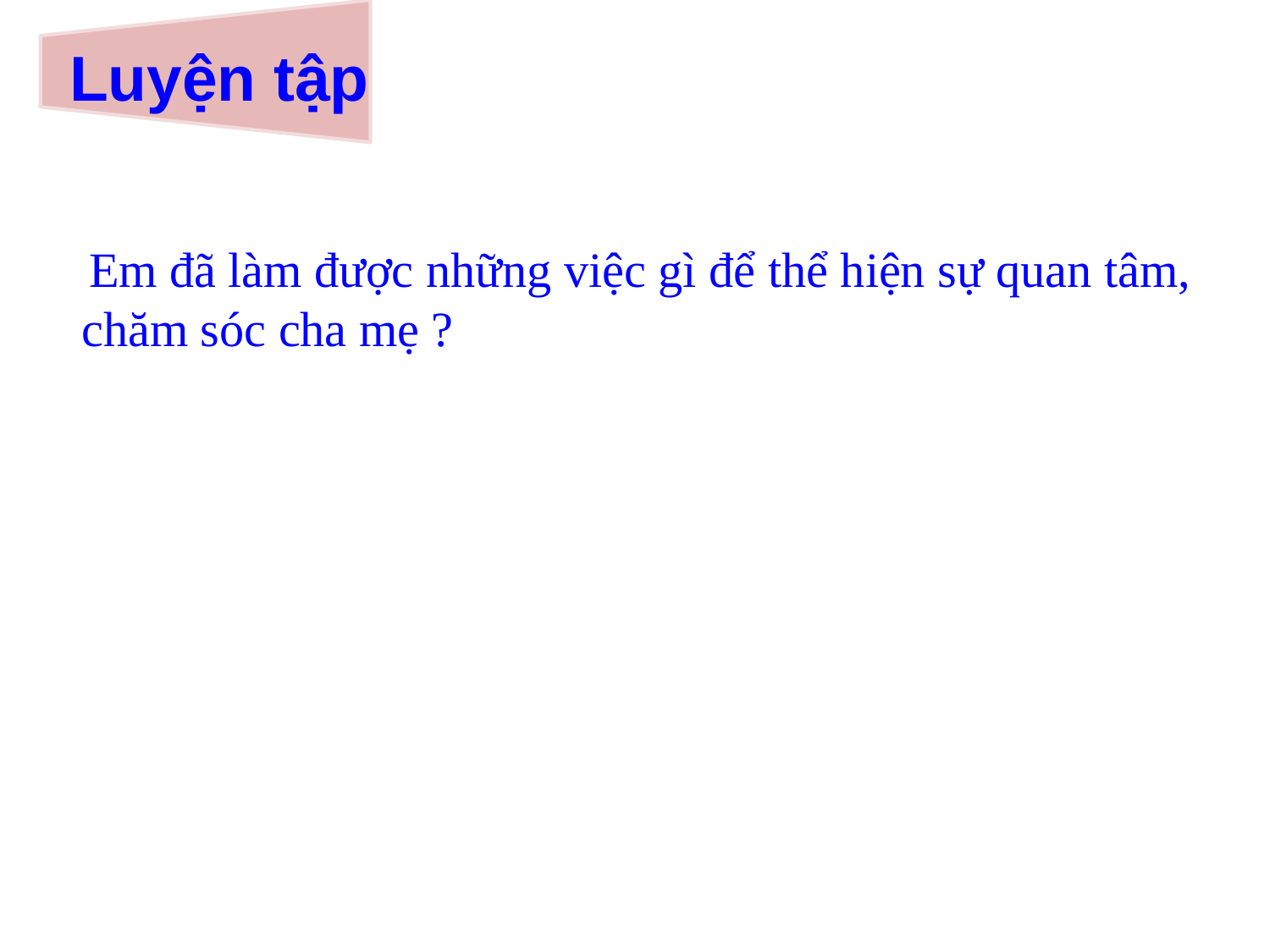

# Luyện tập
 Em đã làm được những việc gì để thể hiện sự quan tâm,
chăm sóc cha mẹ ?